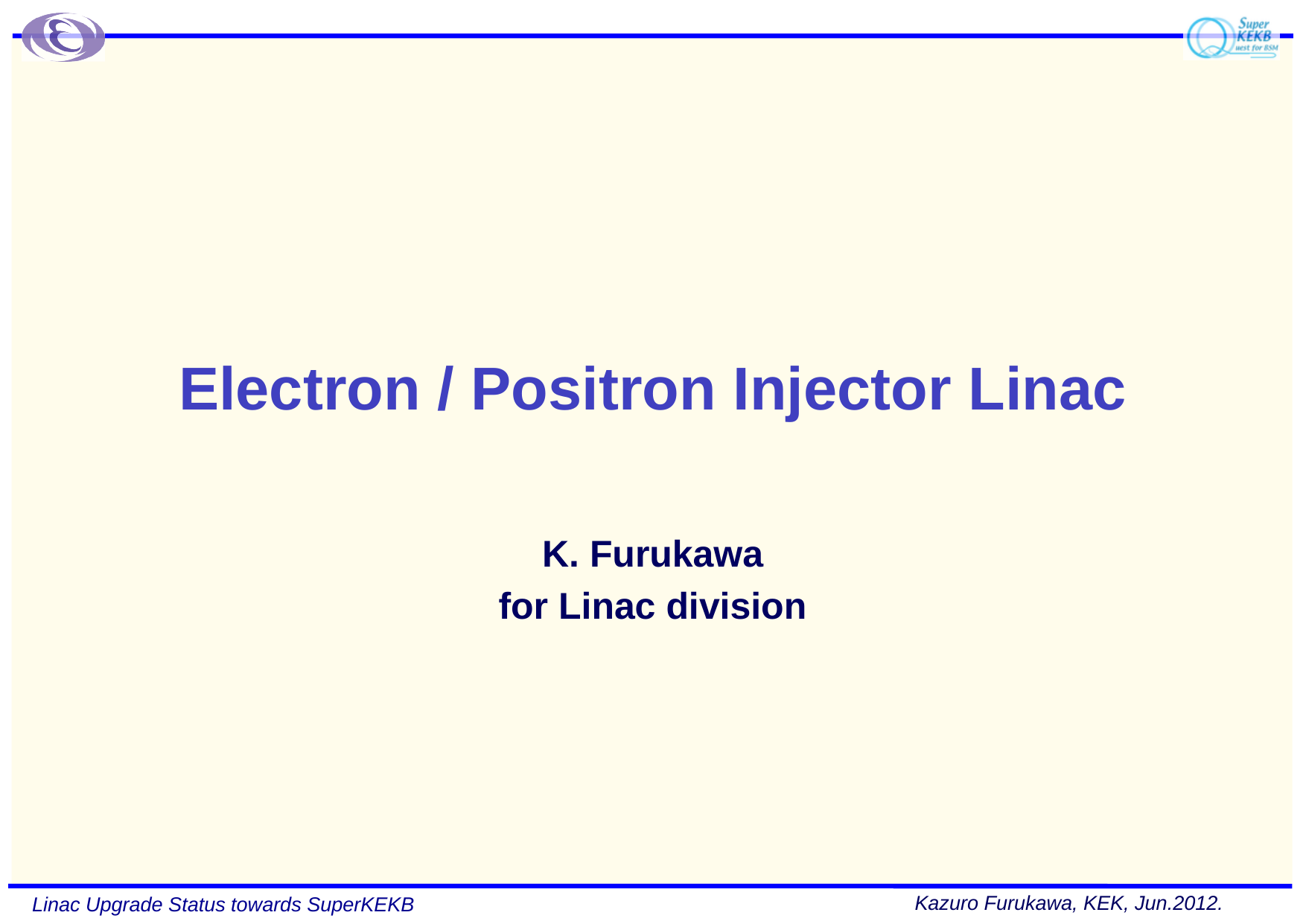

# Electron / Positron Injector Linac
K. Furukawa
for Linac division